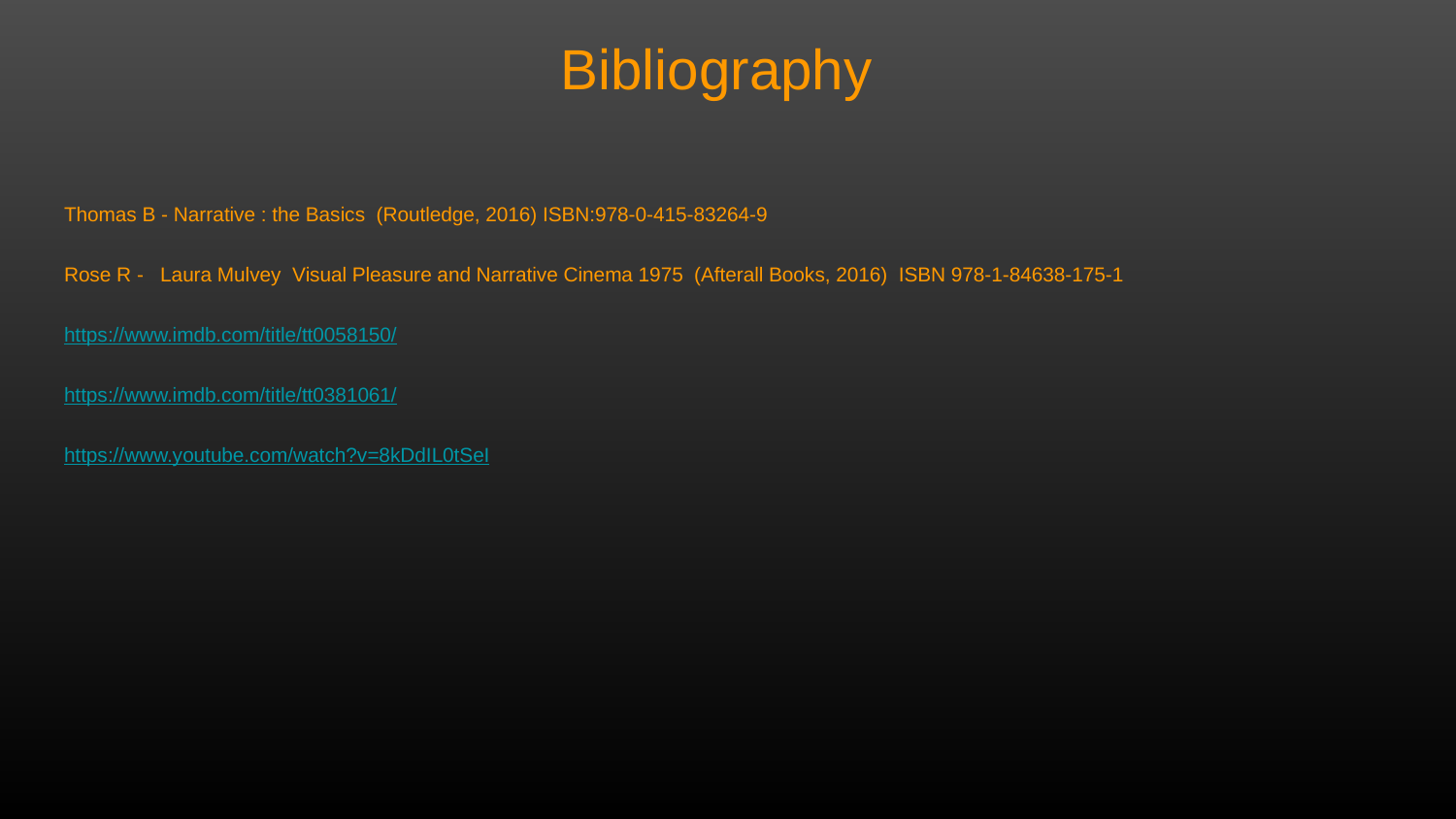

# Bibliography
Thomas B - Narrative : the Basics  (Routledge, 2016) ISBN:978-0-415-83264-9
Rose R -   Laura Mulvey  Visual Pleasure and Narrative Cinema 1975  (Afterall Books, 2016)  ISBN 978-1-84638-175-1
https://www.imdb.com/title/tt0058150/
https://www.imdb.com/title/tt0381061/
https://www.youtube.com/watch?v=8kDdIL0tSeI